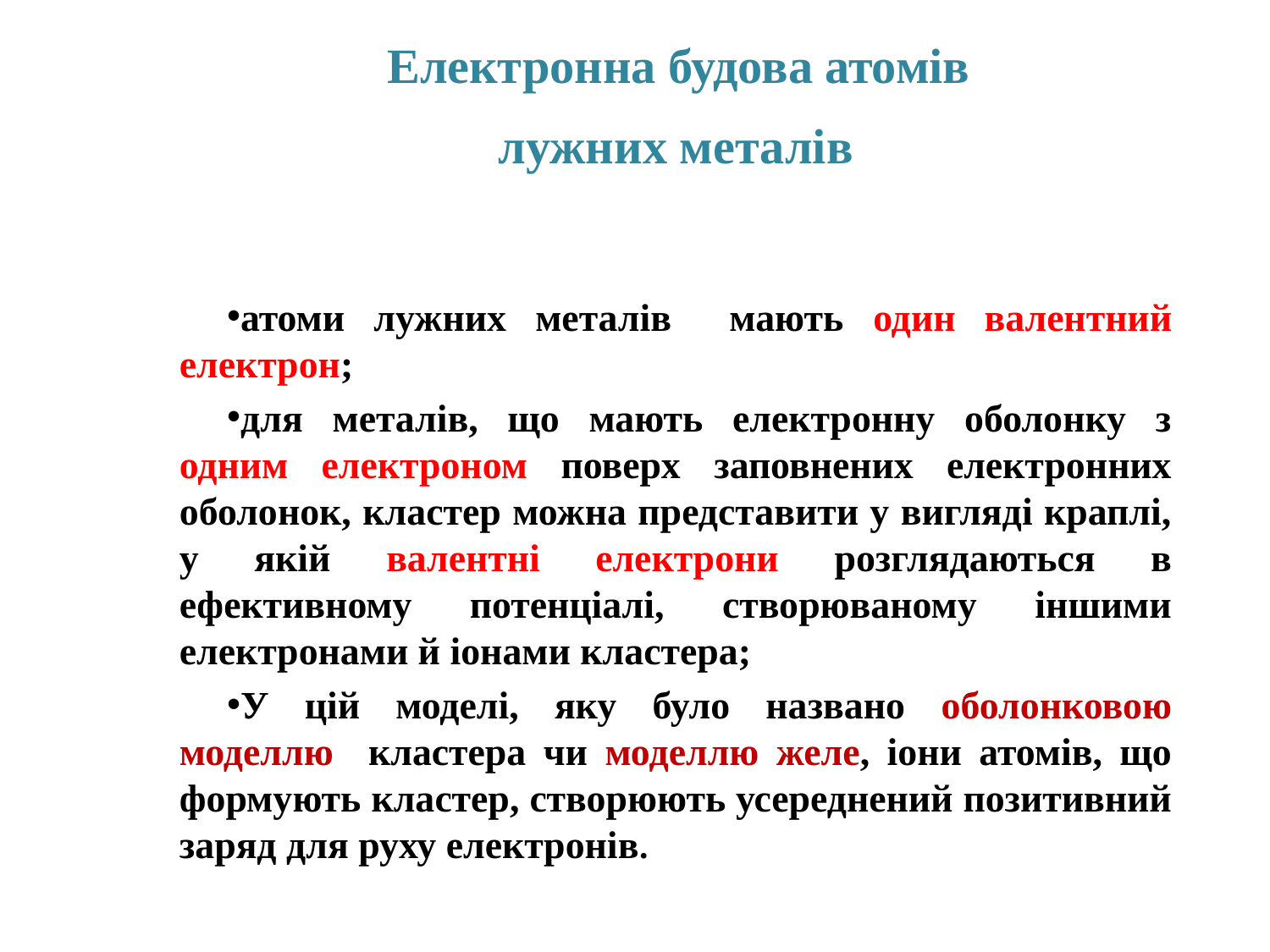

# Електронна будова атомів лужних металів
атоми лужних металів  мають один валентний електрон;
для металів, що мають електронну оболонку з одним електроном поверх заповнених електронних оболонок, кластер можна представити у вигляді краплі, у якій валентні електрони розглядаються в ефективному потенціалі, створюваному іншими електронами й іонами кластера;
У цій моделі, яку було названо оболонковою моделлю  кластера чи моделлю желе, іони атомів, що формують кластер, створюють усереднений позитивний заряд для руху електронів.